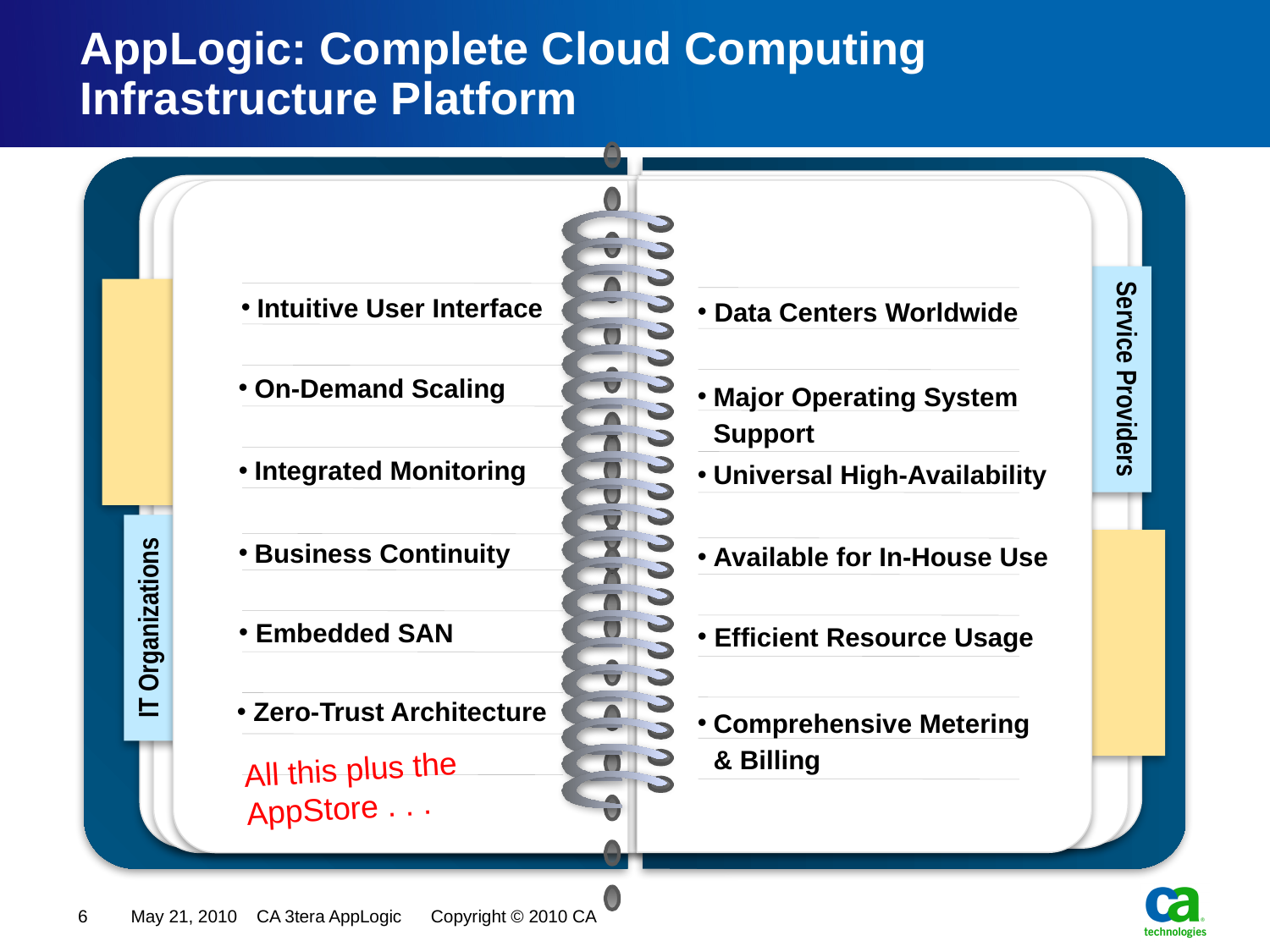

# AppLogic: Complete Cloud Computing Infrastructure Platform

 Data Centers Worldwide
#

Major Operating System Support
Universal High-Availability
Available for In-House Use

 Efficient Resource Usage
Comprehensive Metering & Billing

Service Providers

Intuitive User Interface
#
On-Demand Scaling
Integrated Monitoring
IT Organizations

Business Continuity
 Embedded SAN
 Zero-Trust Architecture
All this plus the AppStore . . .

6
May 21, 2010    CA 3tera AppLogic      Copyright © 2010 CA